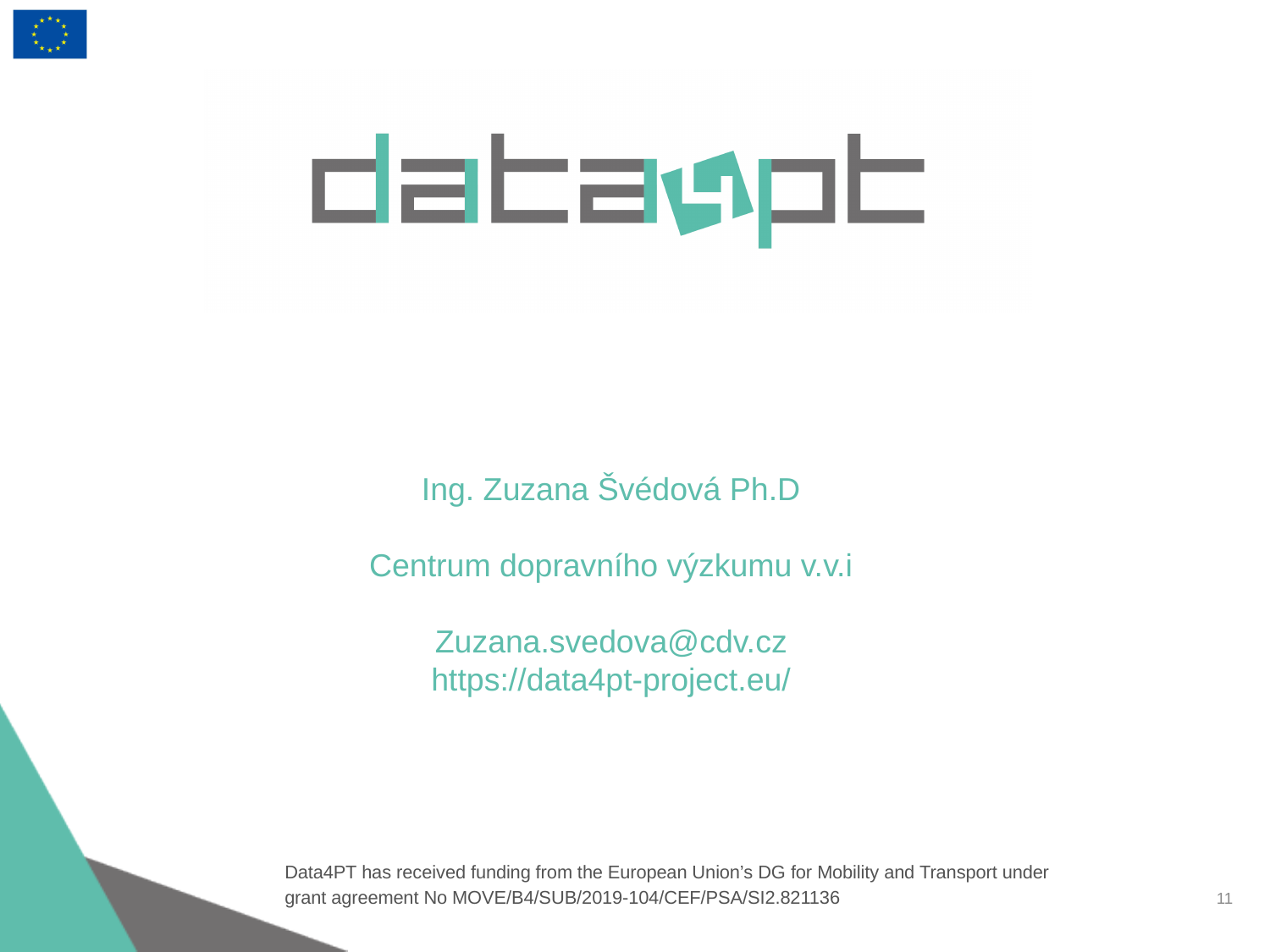

Ing. Zuzana Švédová Ph.D

Centrum dopravního výzkumu v.v.i

Zuzana.svedova@cdv.cz
https://data4pt-project.eu/